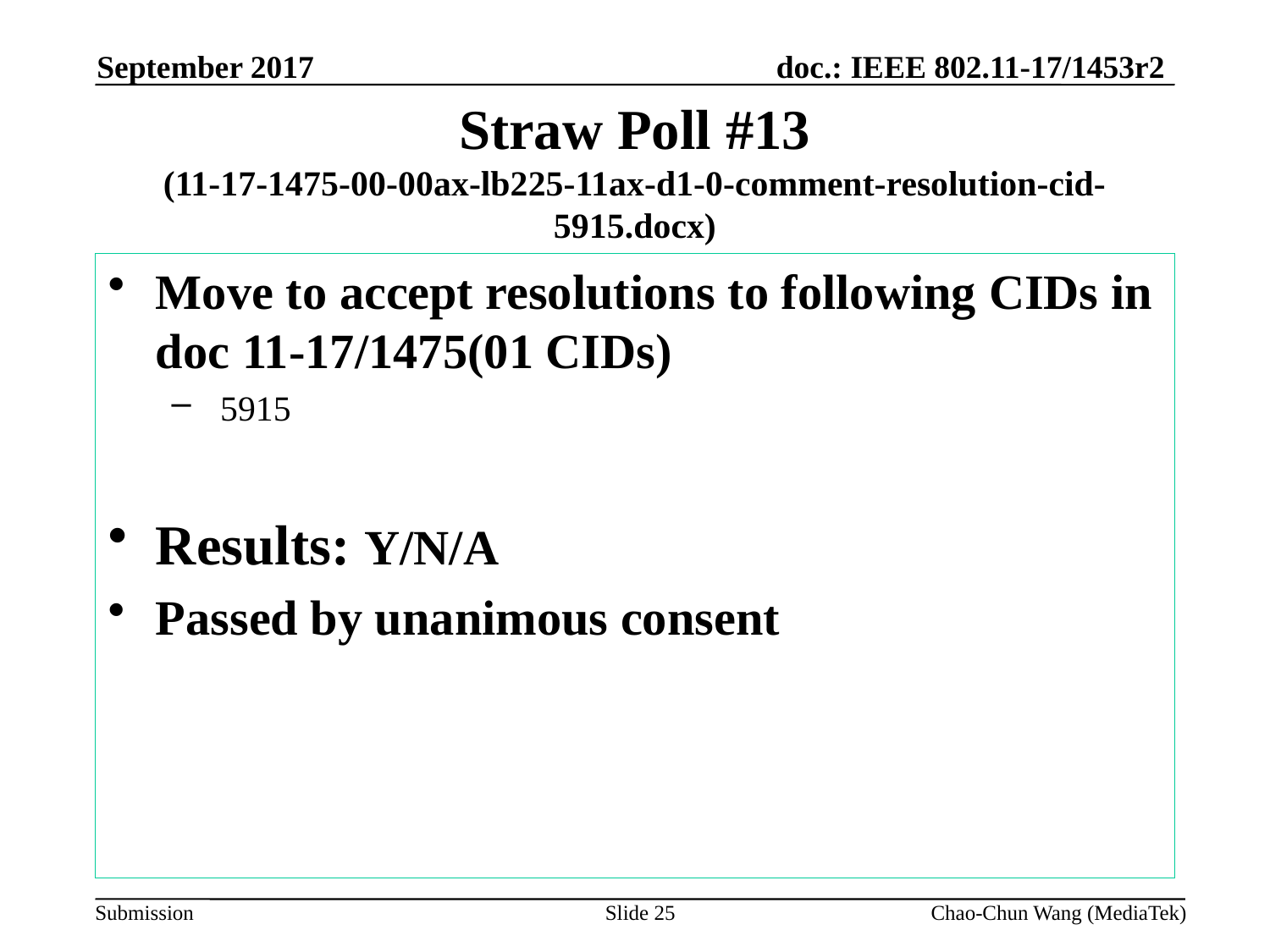

September 2017
# Straw Poll #13 (11-17-1475-00-00ax-lb225-11ax-d1-0-comment-resolution-cid-5915.docx)
Move to accept resolutions to following CIDs in doc 11-17/1475(01 CIDs)
 5915

Results: Y/N/A
Passed by unanimous consent

Slide 25
Chao-Chun Wang (MediaTek)